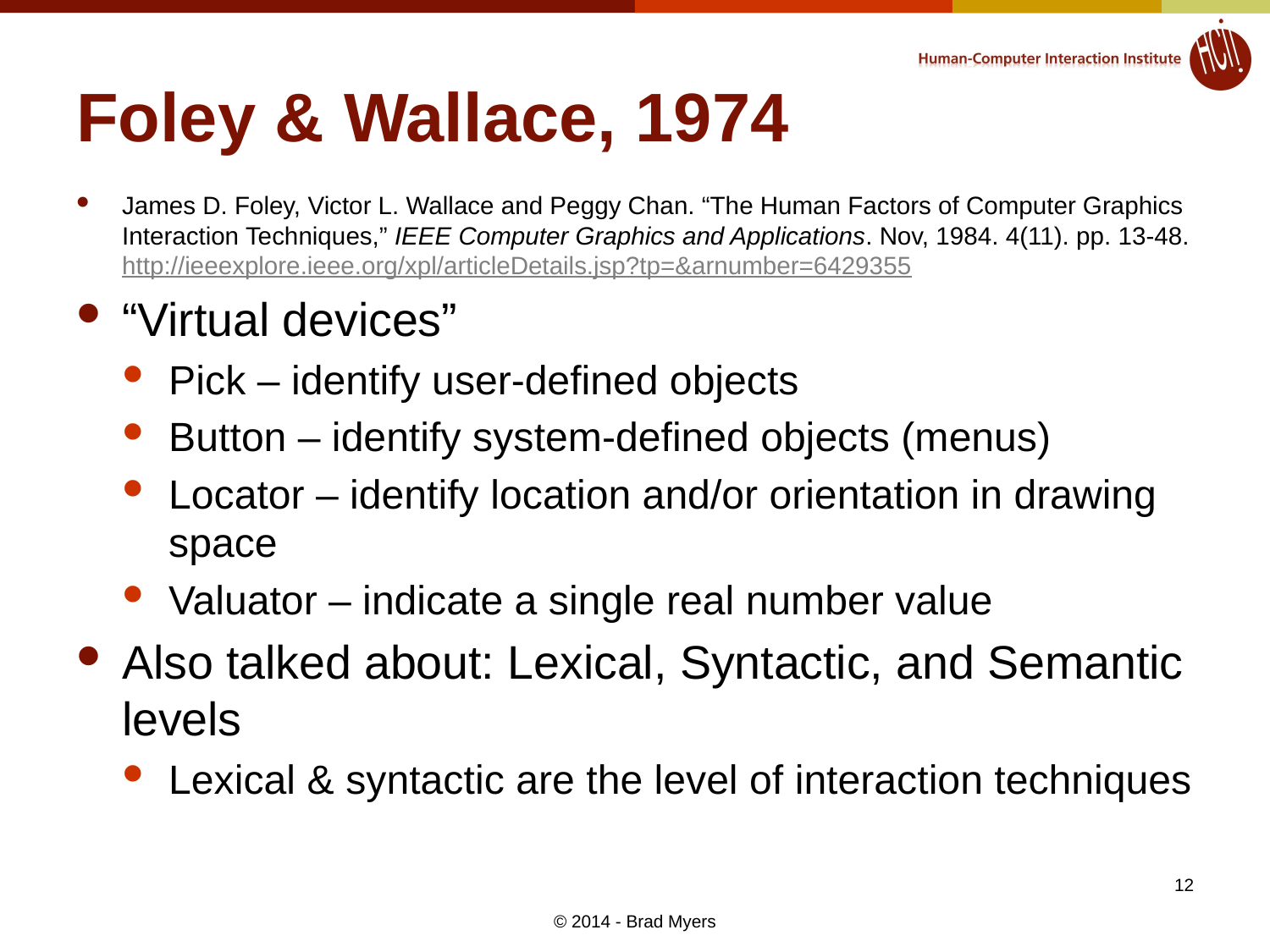

# Foley & Wallace, 1974
James D. Foley, Victor L. Wallace and Peggy Chan. “The Human Factors of Computer Graphics Interaction Techniques,” IEEE Computer Graphics and Applications. Nov, 1984. 4(11). pp. 13-48. http://ieeexplore.ieee.org/xpl/articleDetails.jsp?tp=&arnumber=6429355
“Virtual devices”
Pick – identify user-defined objects
Button – identify system-defined objects (menus)
Locator – identify location and/or orientation in drawing space
Valuator – indicate a single real number value
Also talked about: Lexical, Syntactic, and Semantic levels
Lexical & syntactic are the level of interaction techniques

12
© 2014 - Brad Myers